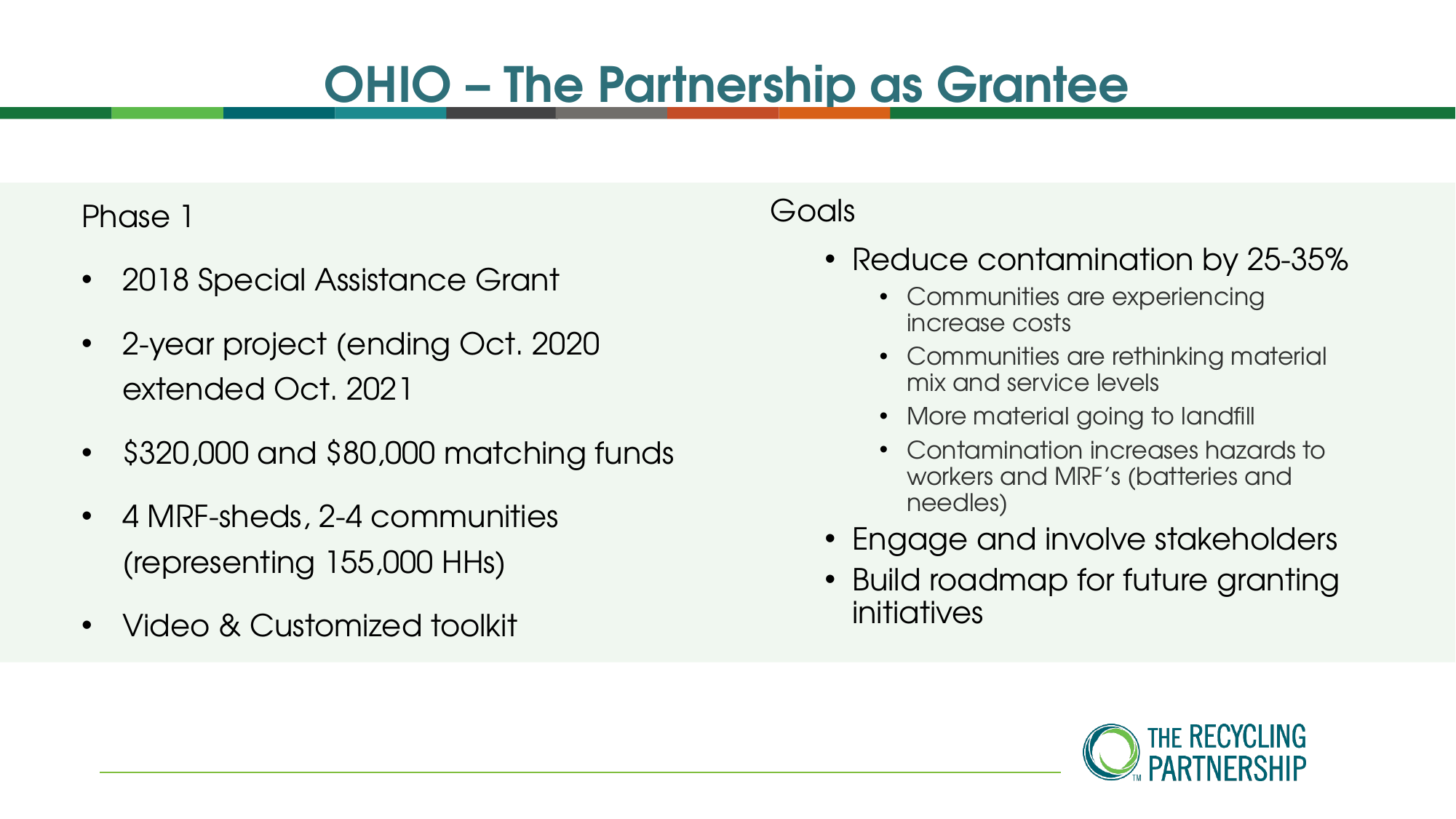

# OHIO – The Partnership as Grantee

Phase 1
2018 Special Assistance Grant
2-year project (ending Oct. 2020 extended Oct. 2021
$320,000 and $80,000 matching funds
4 MRF-sheds, 2-4 communities (representing 155,000 HHs)
Video & Customized toolkit

Goals
Reduce contamination by 25-35%
Communities are experiencing increase costs
Communities are rethinking material mix and service levels
More material going to landfill
Contamination increases hazards to workers and MRF’s (batteries and needles)
Engage and involve stakeholders
Build roadmap for future granting initiatives

29